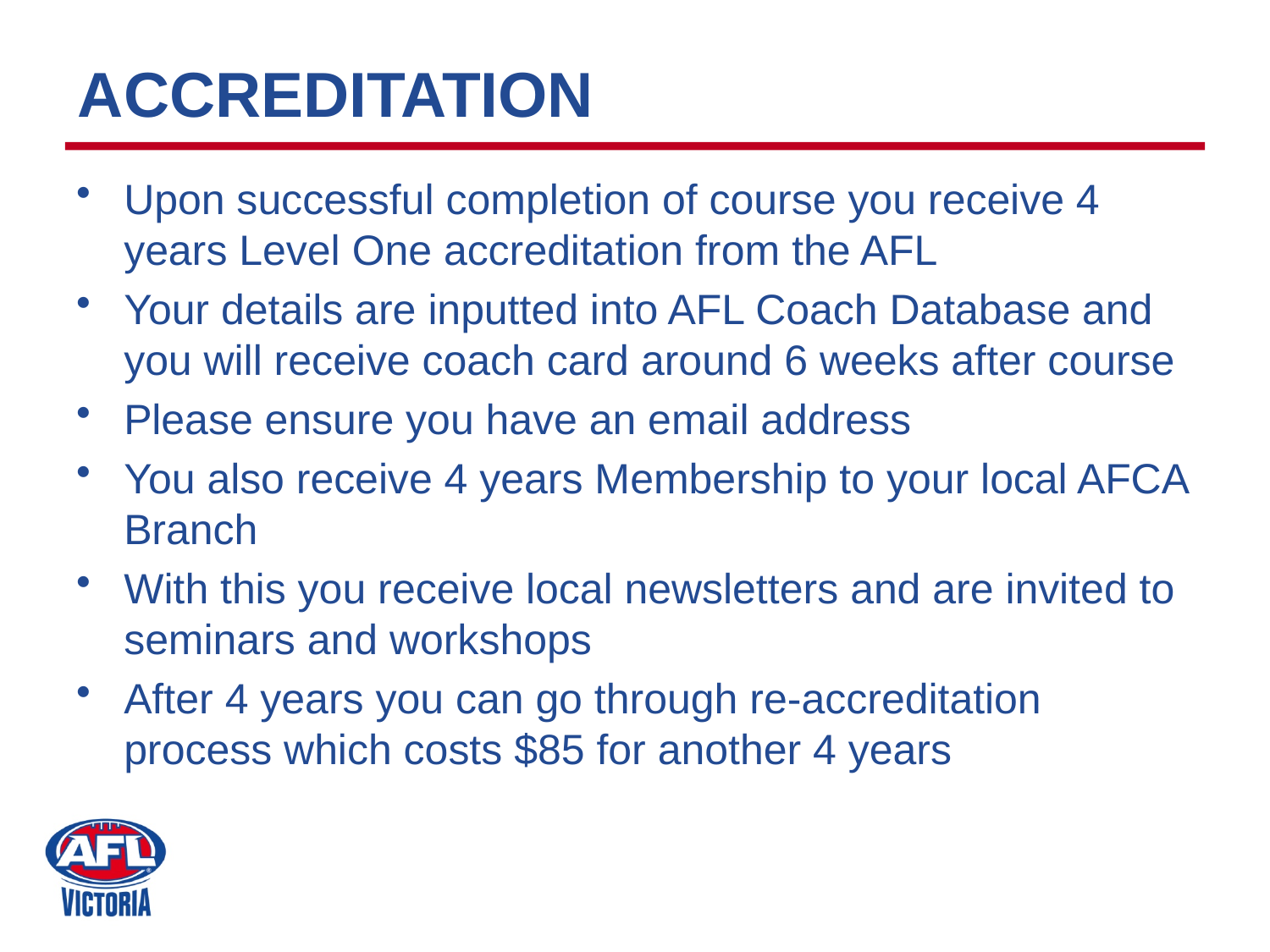

# ACCREDITATION
Upon successful completion of course you receive 4 years Level One accreditation from the AFL
Your details are inputted into AFL Coach Database and you will receive coach card around 6 weeks after course
Please ensure you have an email address
You also receive 4 years Membership to your local AFCA Branch
With this you receive local newsletters and are invited to seminars and workshops
After 4 years you can go through re-accreditation process which costs $85 for another 4 years